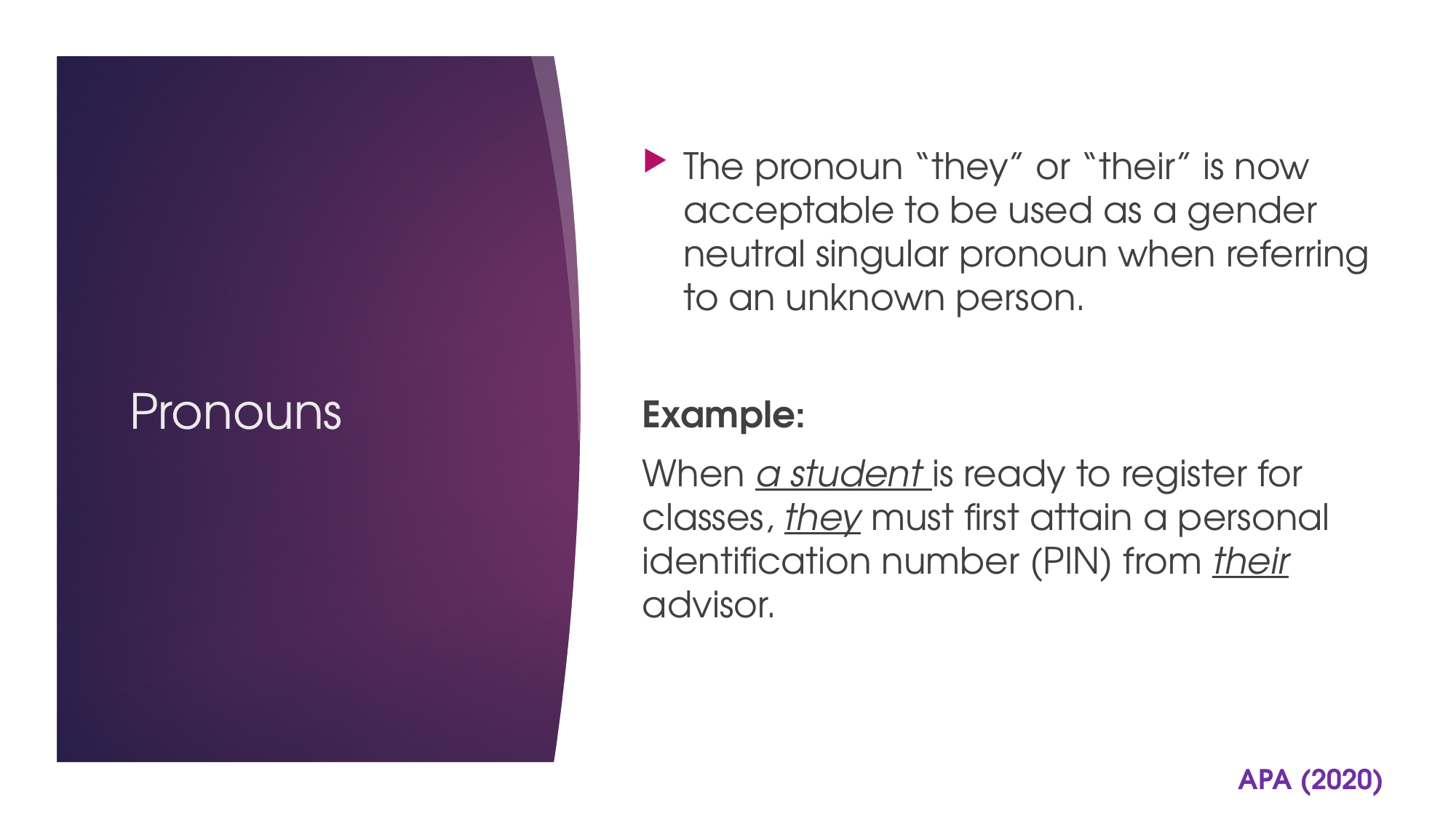

The pronoun “they” or “their” is now acceptable to be used as a gender neutral singular pronoun when referring to an unknown person.

Example:
When a student is ready to register for classes, they must first attain a personal identification number (PIN) from their advisor.

# Pronouns

APA (2020)